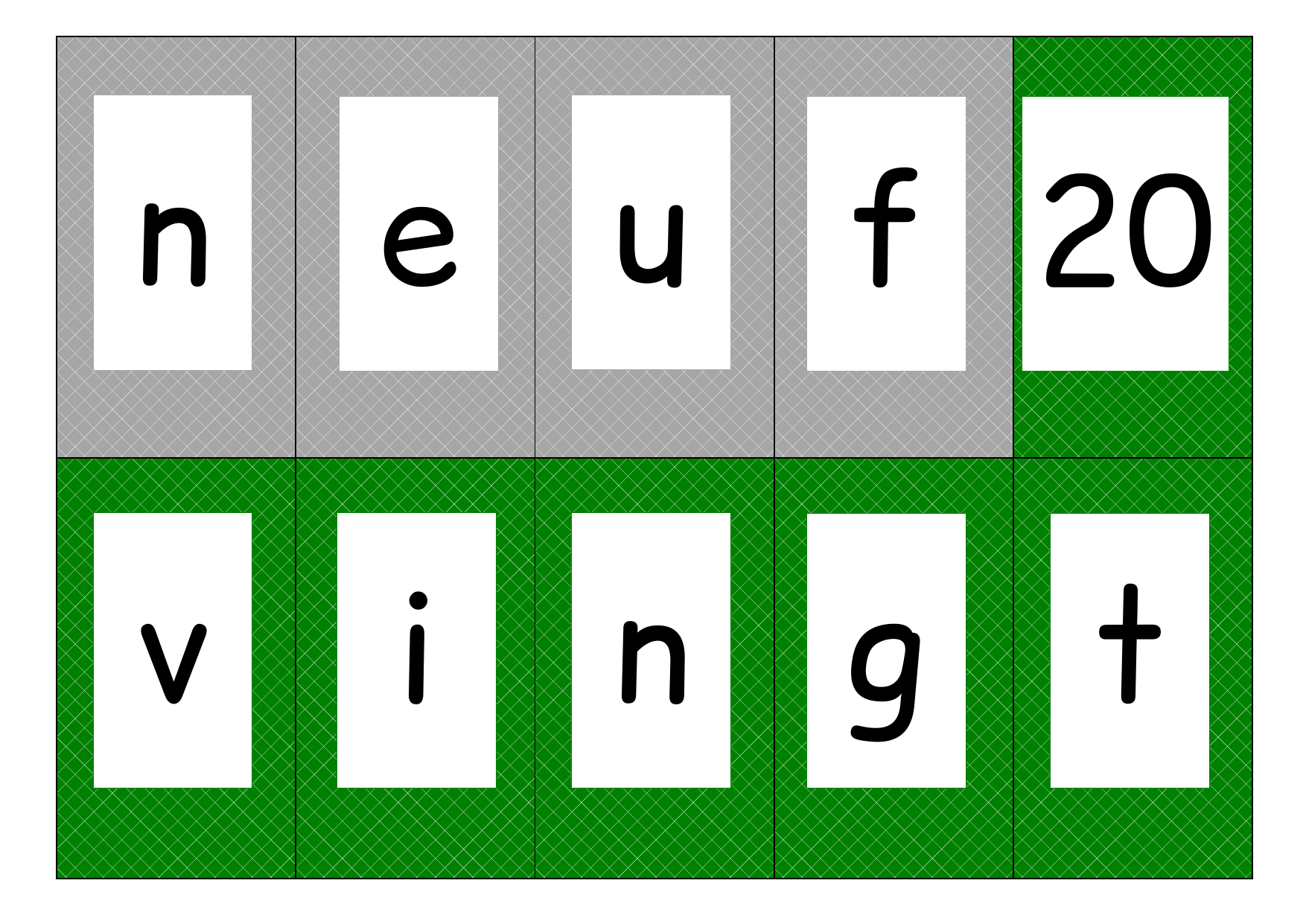

|  |  |  |  |  |
| --- | --- | --- | --- | --- |
|  |  |  |  |  |

u

n

e

f

20

v

i

n

g

t